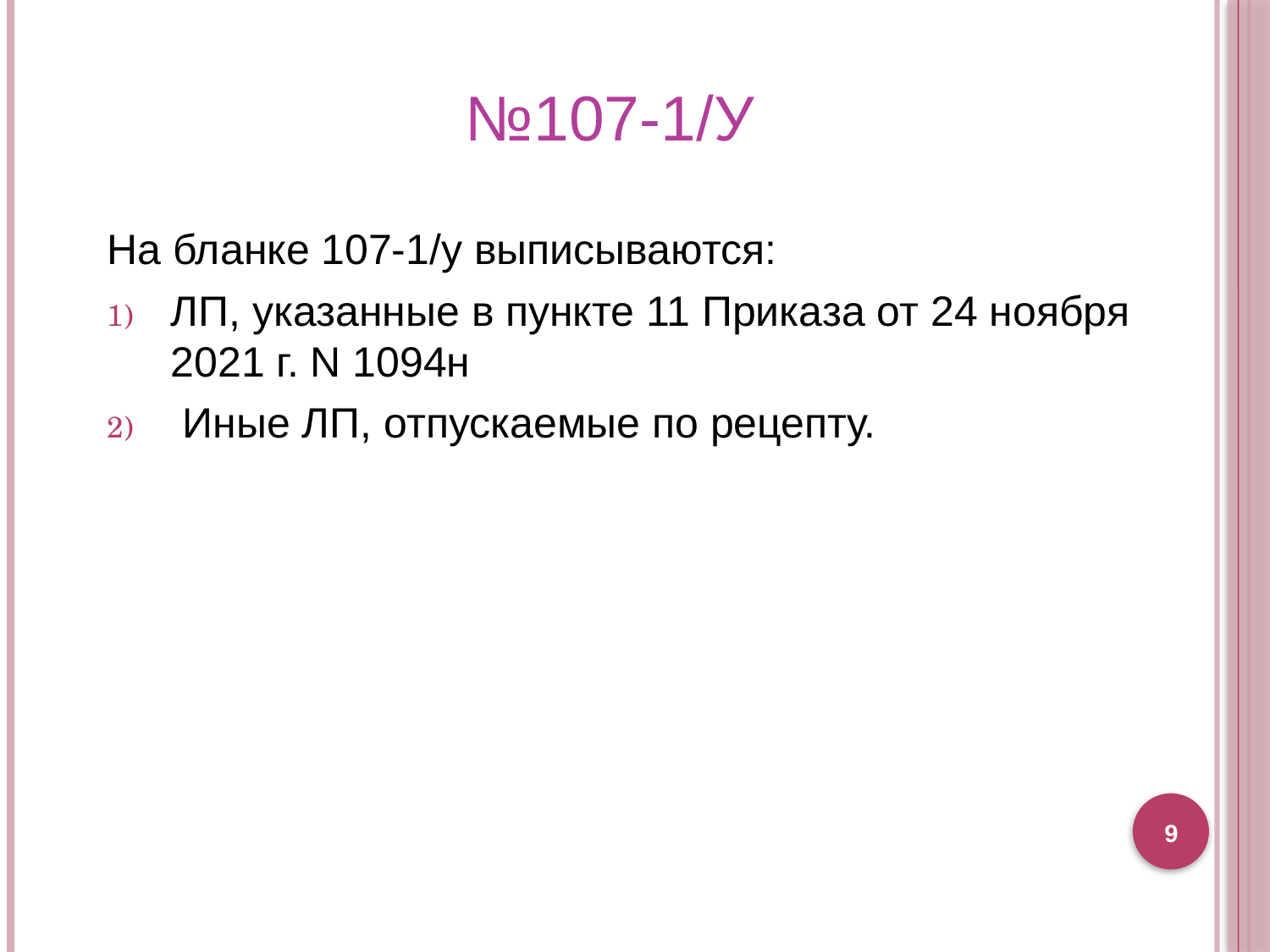

№107-1/у
На бланке 107-1/у выписываются:
ЛП, указанные в пункте 11 Приказа от 24 ноября 2021 г. N 1094н
 Иные ЛП, отпускаемые по рецепту.
9